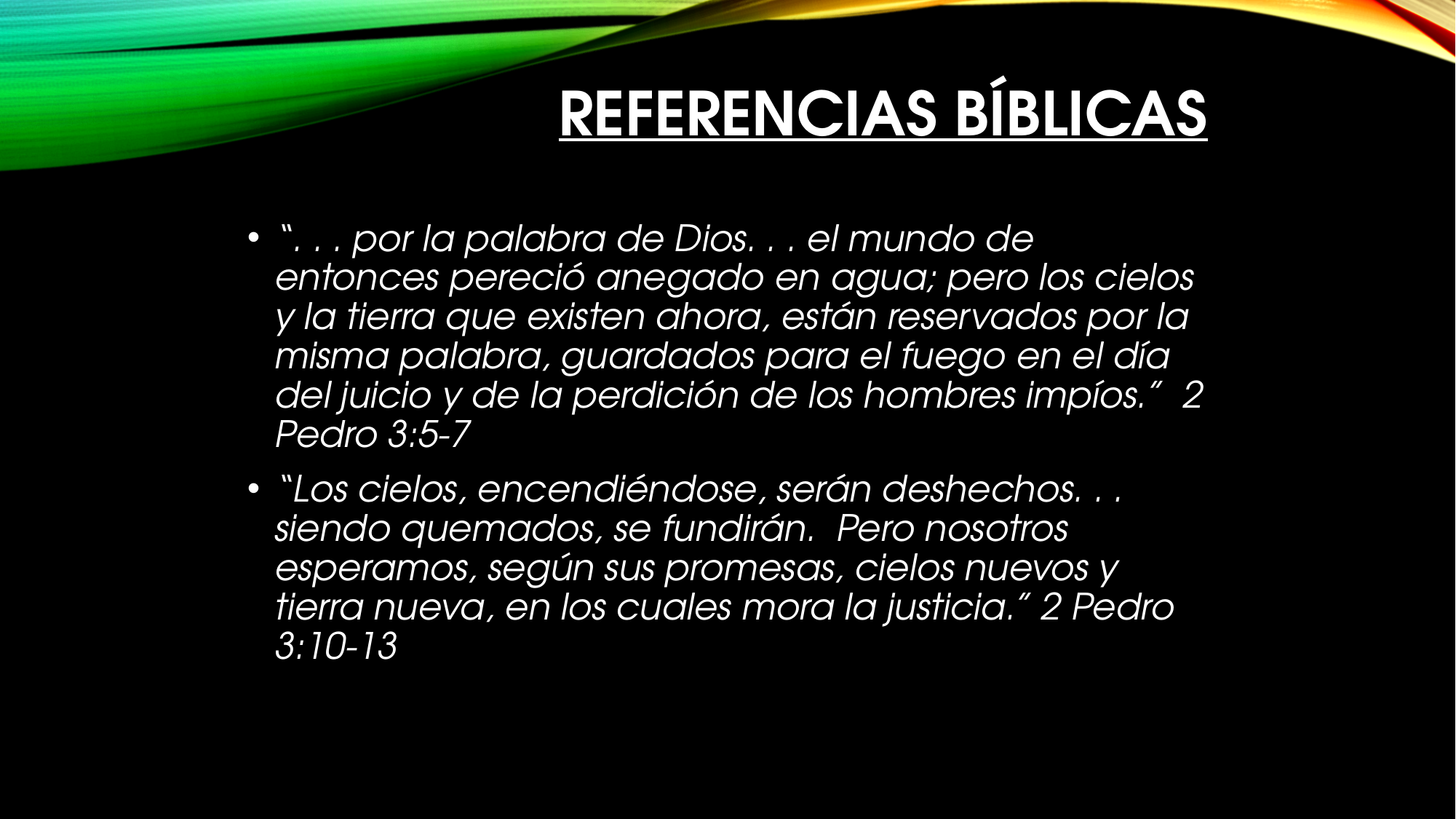

# Referencias Bíblicas
“. . . por la palabra de Dios. . . el mundo de entonces pereció anegado en agua; pero los cielos y la tierra que existen ahora, están reservados por la misma palabra, guardados para el fuego en el día del juicio y de la perdición de los hombres impíos.”  2 Pedro 3:5-7
“Los cielos, encendiéndose, serán deshechos. . . siendo quemados, se fundirán.  Pero nosotros esperamos, según sus promesas, cielos nuevos y tierra nueva, en los cuales mora la justicia.” 2 Pedro 3:10-13